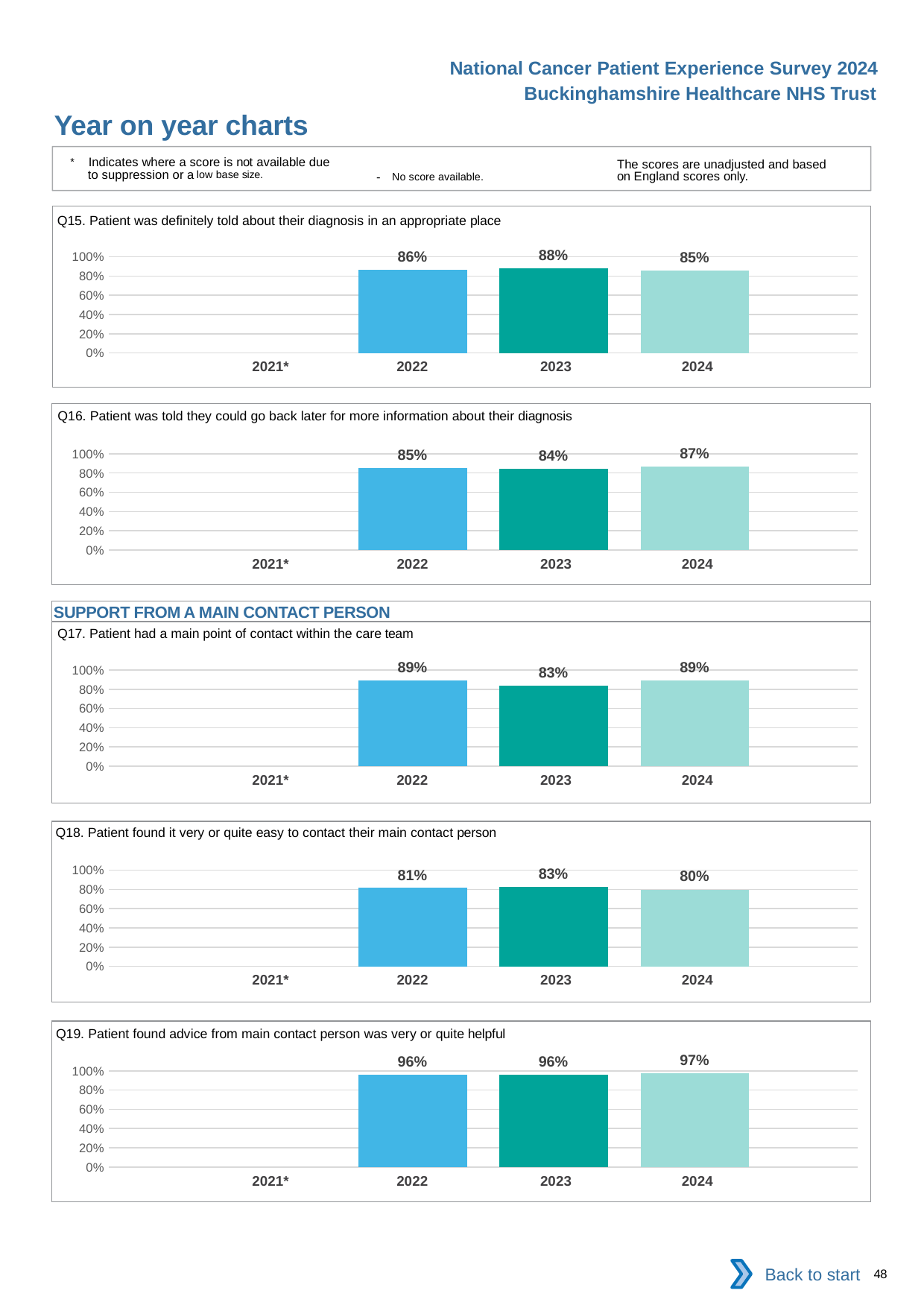

National Cancer Patient Experience Survey 2024
Buckinghamshire Healthcare NHS Trust
Year on year charts

*  Indicates where a score is not available due to suppression or a low base size.
The scores are unadjusted and based on England scores only.
- No score available.
Q15. Patient was definitely told about their diagnosis in an appropriate place

### Chart

| Category | 2021 | 2022 | 2023 | 2024 |
|---|---|---|---|---|
| Category 1 | None | 0.8612565 | 0.8780488 | 0.8535469 |
| 2021\* | 2022 | 2023 | 2024 |
| --- | --- | --- | --- |
Q16. Patient was told they could go back later for more information about their diagnosis

### Chart

| Category | 2021 | 2022 | 2023 | 2024 |
|---|---|---|---|---|
| Category 1 | None | 0.8525074 | 0.8410405 | 0.8651399 |
| 2021\* | 2022 | 2023 | 2024 |
| --- | --- | --- | --- |
SUPPORT FROM A MAIN CONTACT PERSON
Q17. Patient had a main point of contact within the care team

### Chart

| Category | 2021 | 2022 | 2023 | 2024 |
|---|---|---|---|---|
| Category 1 | None | 0.8906667 | 0.8342105 | 0.8886199 |
| 2021\* | 2022 | 2023 | 2024 |
| --- | --- | --- | --- |
Q18. Patient found it very or quite easy to contact their main contact person

### Chart

| Category | 2021 | 2022 | 2023 | 2024 |
|---|---|---|---|---|
| Category 1 | None | 0.814433 | 0.8280702 | 0.7987616 |
| 2021\* | 2022 | 2023 | 2024 |
| --- | --- | --- | --- |
Q19. Patient found advice from main contact person was very or quite helpful

### Chart

| Category | 2021 | 2022 | 2023 | 2024 |
|---|---|---|---|---|
| Category 1 | None | 0.9617834 | 0.9627119 | 0.974359 |
| 2021\* | 2022 | 2023 | 2024 |
| --- | --- | --- | --- |
Back to start

48